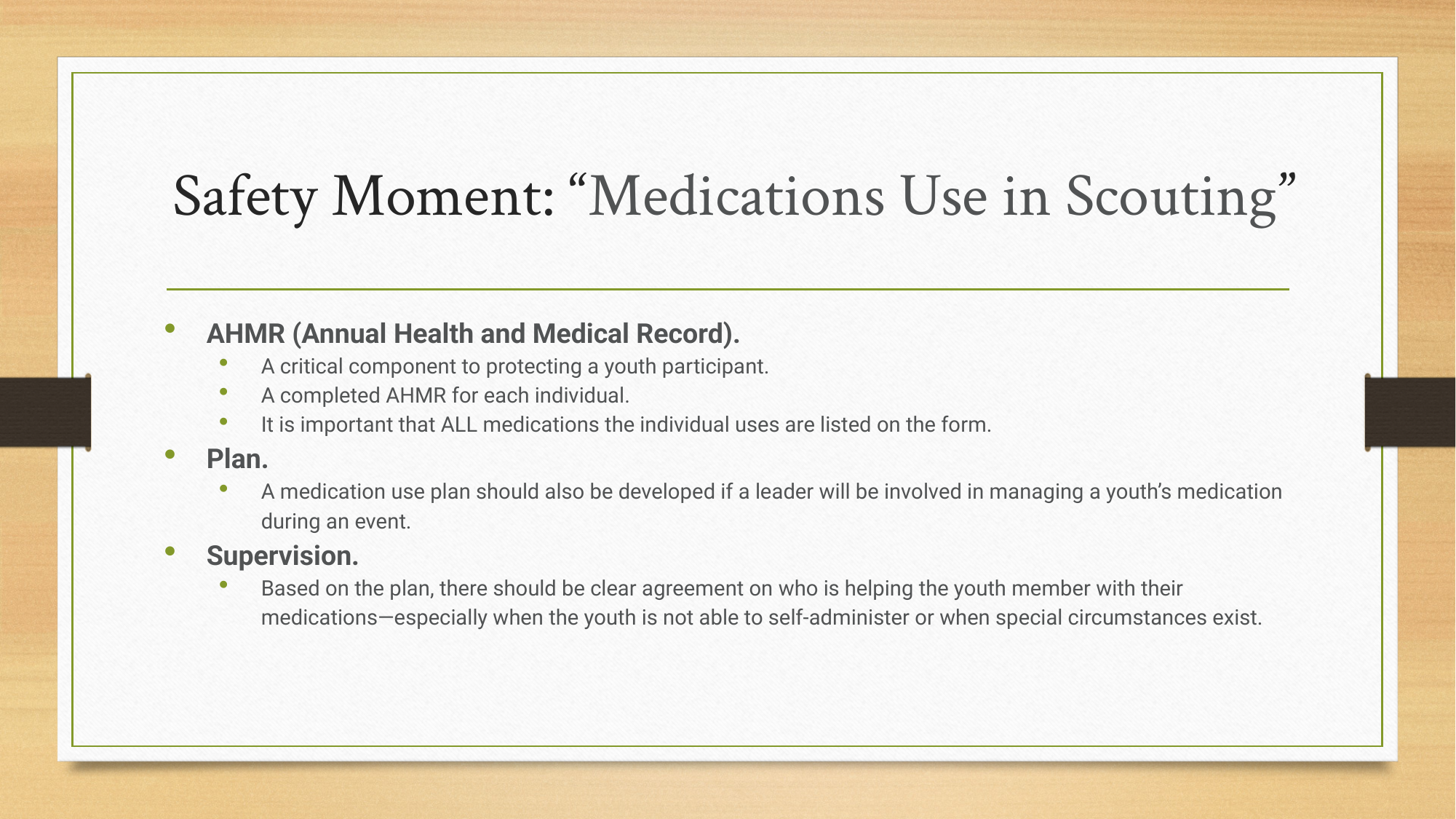

# Safety Moment: “Medications Use in Scouting”
AHMR (Annual Health and Medical Record).
A critical component to protecting a youth participant.
A completed AHMR for each individual.
It is important that ALL medications the individual uses are listed on the form.
Plan.
A medication use plan should also be developed if a leader will be involved in managing a youth’s medication during an event.
Supervision.
Based on the plan, there should be clear agreement on who is helping the youth member with their medications—especially when the youth is not able to self-administer or when special circumstances exist.